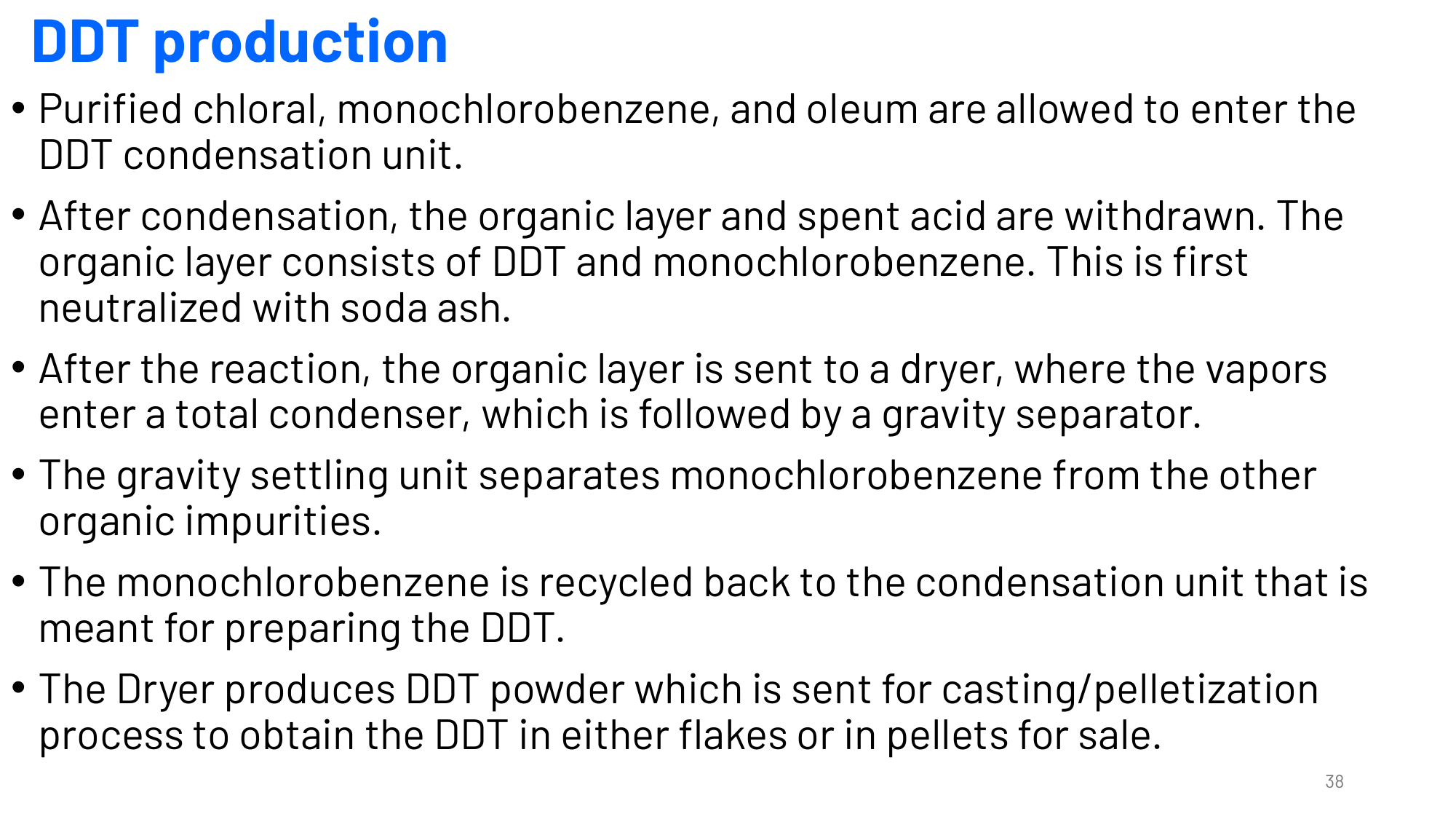

# DDT production
Purified chloral, monochlorobenzene, and oleum are allowed to enter the DDT condensation unit.
After condensation, the organic layer and spent acid are withdrawn. The organic layer consists of DDT and monochlorobenzene. This is first neutralized with soda ash.
After the reaction, the organic layer is sent to a dryer, where the vapors enter a total condenser, which is followed by a gravity separator.
The gravity settling unit separates monochlorobenzene from the other organic impurities.
The monochlorobenzene is recycled back to the condensation unit that is meant for preparing the DDT.
The Dryer produces DDT powder which is sent for casting/pelletization process to obtain the DDT in either flakes or in pellets for sale.
38